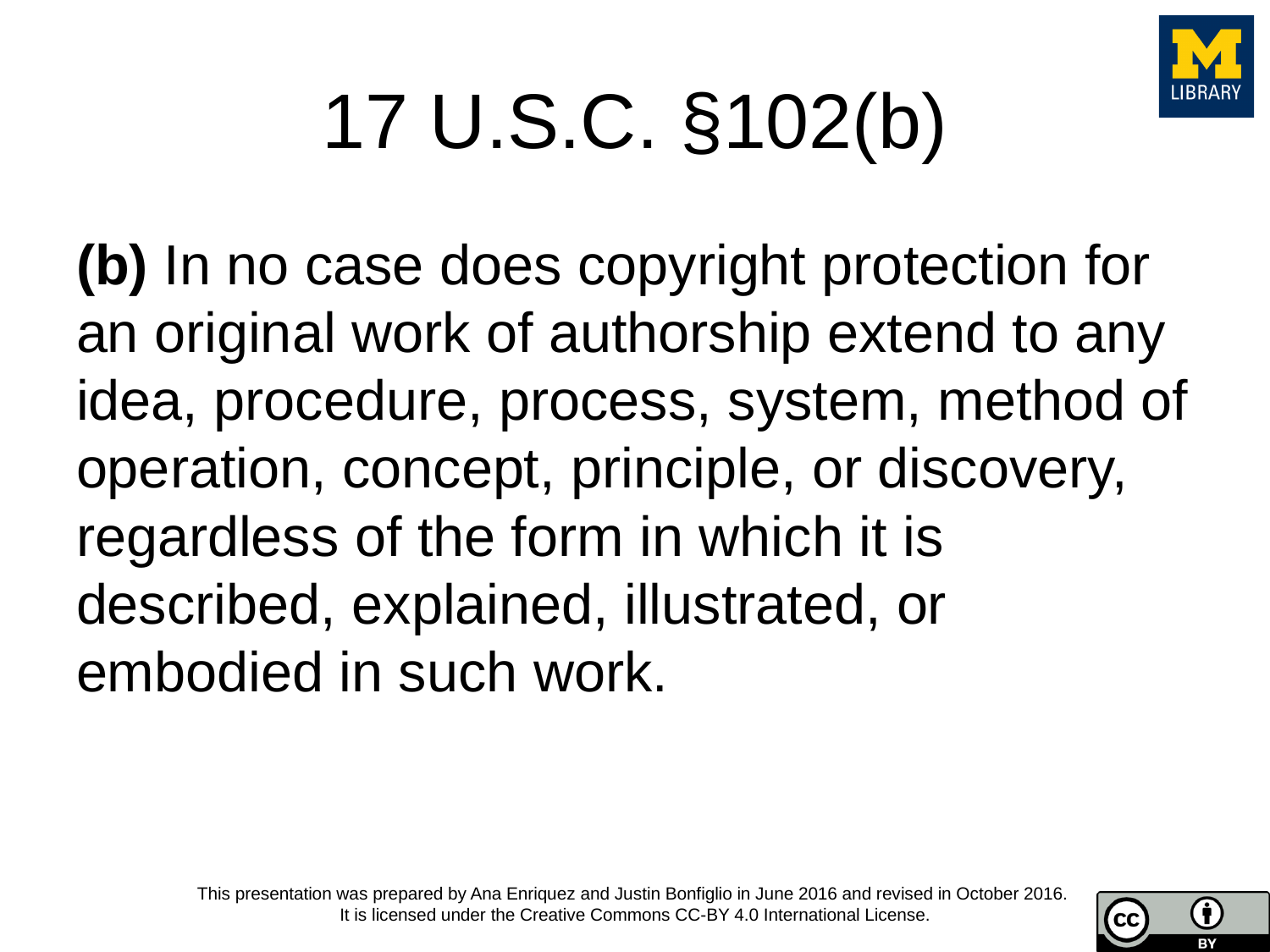

# 17 U.S.C. §102(b)
(b) In no case does copyright protection for an original work of authorship extend to any idea, procedure, process, system, method of operation, concept, principle, or discovery, regardless of the form in which it is described, explained, illustrated, or embodied in such work.
This presentation was prepared by Ana Enriquez and Justin Bonfiglio in June 2016 and revised in October 2016.
It is licensed under the Creative Commons CC-BY 4.0 International License.